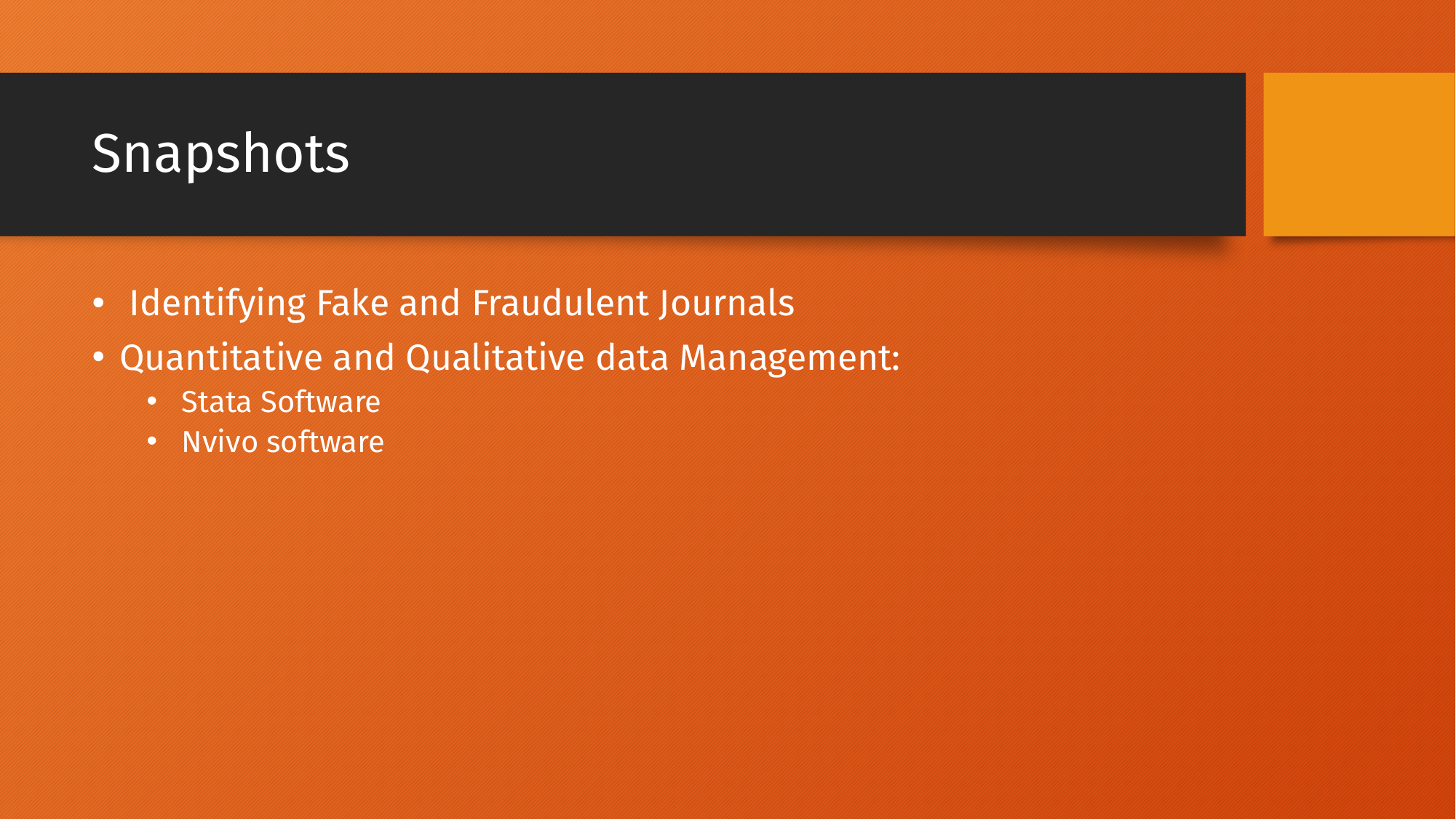

# Snapshots
 Identifying Fake and Fraudulent Journals
Quantitative and Qualitative data Management:
 Stata Software
 Nvivo software